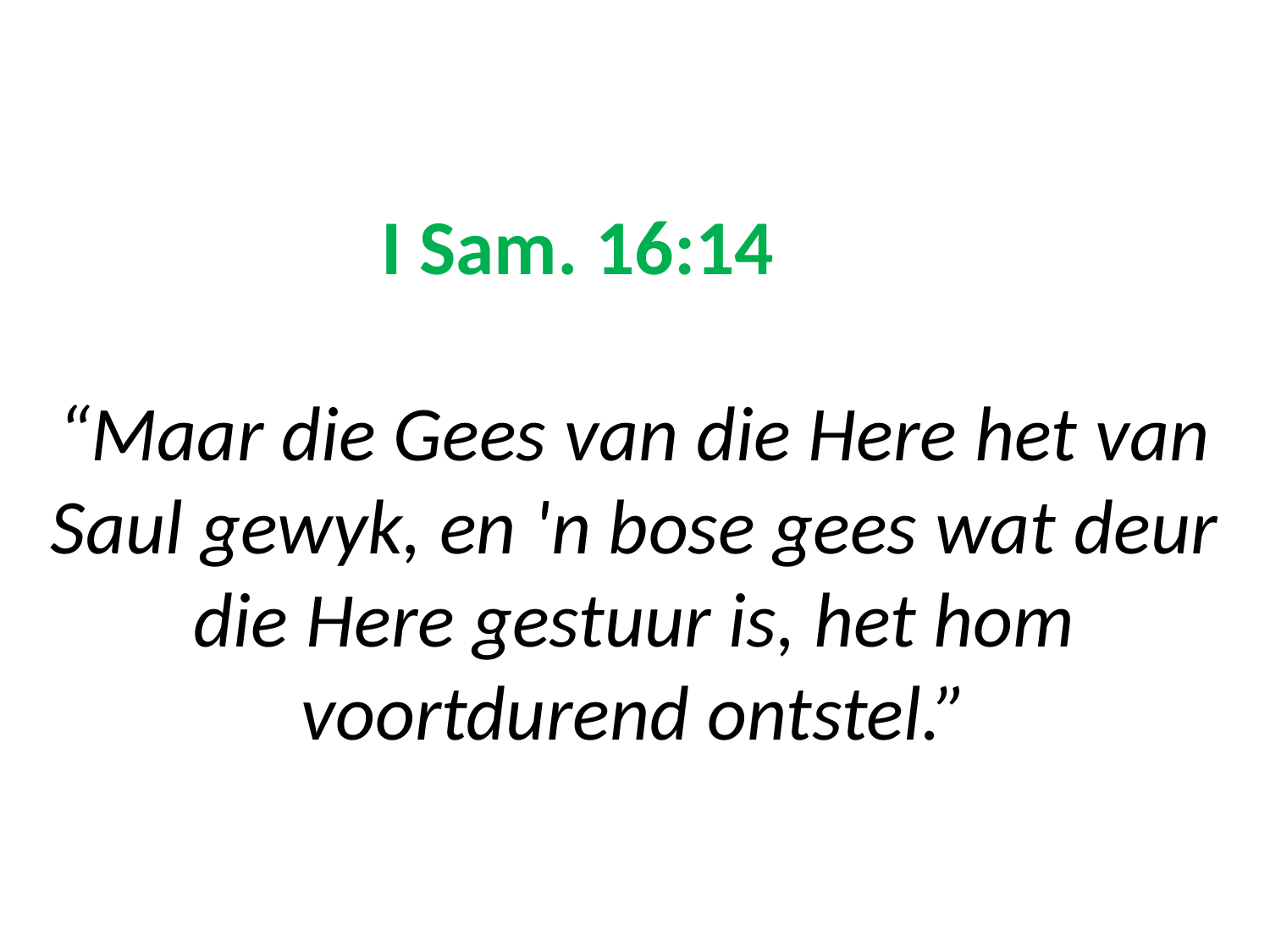

# I Sam. 16:14 “Maar die Gees van die Here het van Saul gewyk, en 'n bose gees wat deur die Here gestuur is, het hom voortdurend ontstel.”